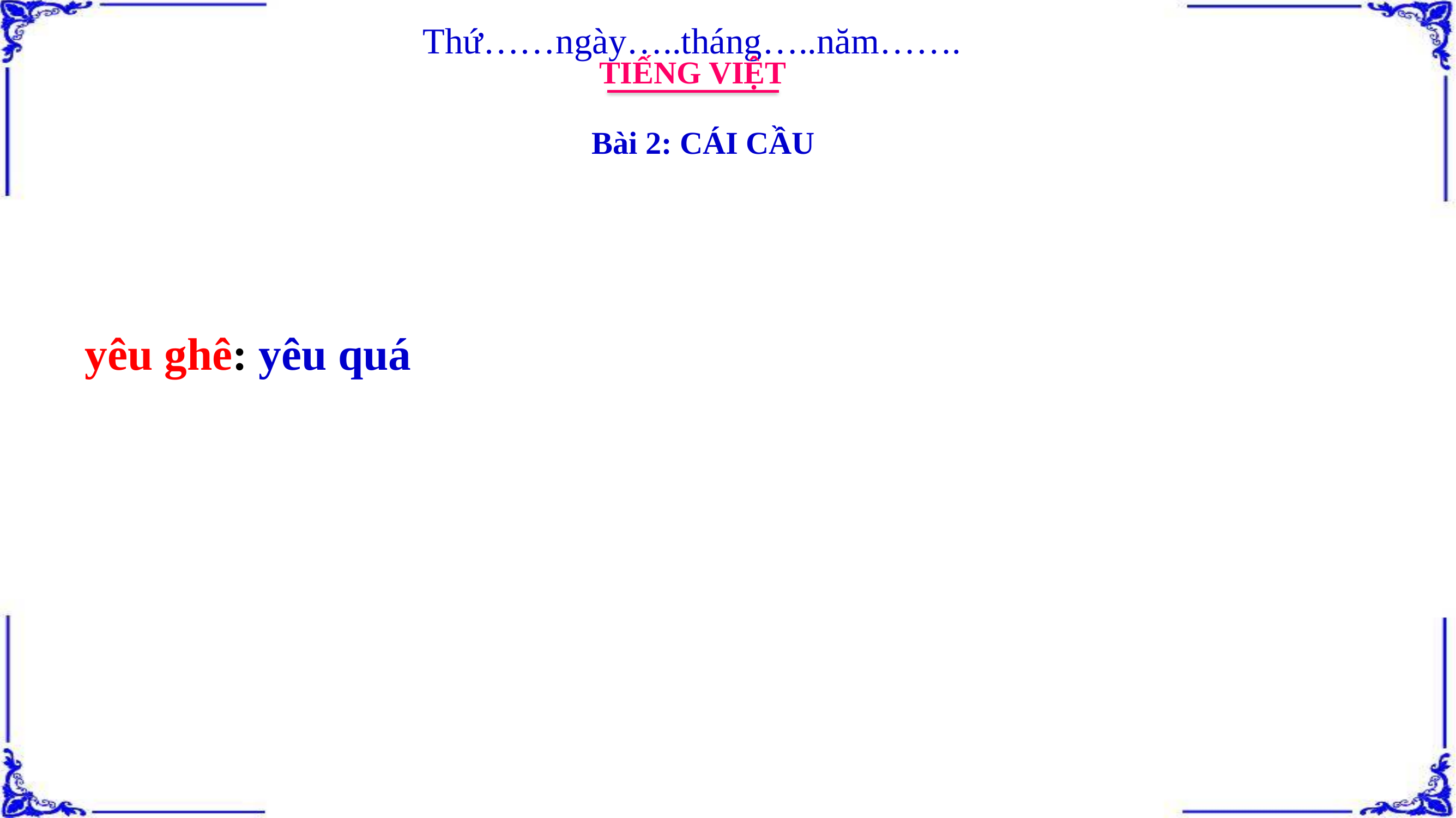

Thứ……ngày…..tháng…..năm…….
TIẾNG VIỆT
Bài 2: CÁI CẦU
yêu ghê: yêu quá